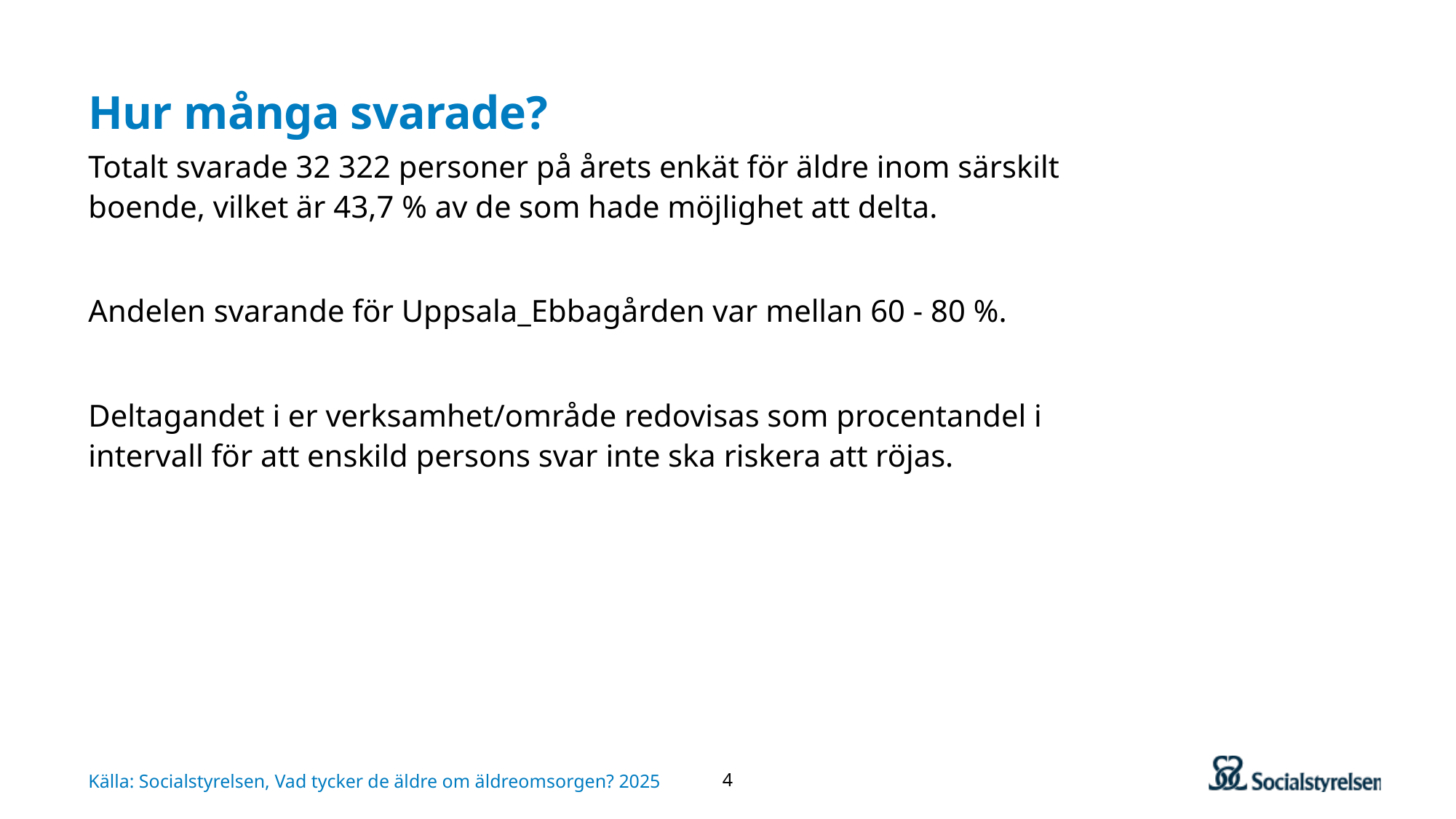

# Hur många svarade?
Totalt svarade 32 322 personer på årets enkät för äldre inom särskilt boende, vilket är 43,7 % av de som hade möjlighet att delta.

Andelen svarande för Uppsala_Ebbagården var mellan 60 - 80 %.

Deltagandet i er verksamhet/område redovisas som procentandel i intervall för att enskild persons svar inte ska riskera att röjas.

4
Källa: Socialstyrelsen, Vad tycker de äldre om äldreomsorgen? 2025